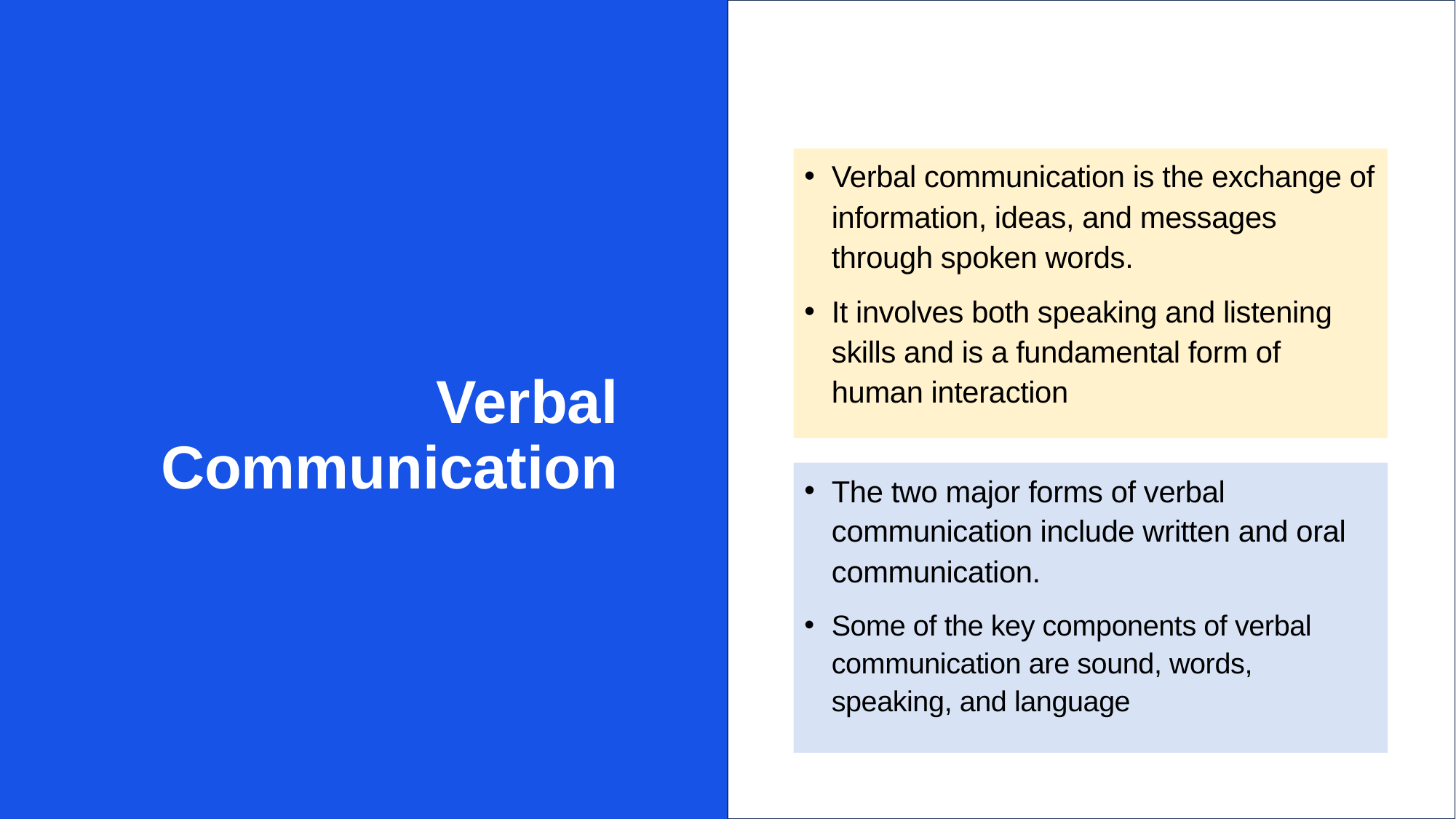

Verbal communication is the exchange of information, ideas, and messages through spoken words.
It involves both speaking and listening skills and is a fundamental form of human interaction
# Verbal Communication
The two major forms of verbal communication include written and oral communication.
Some of the key components of verbal communication are sound, words, speaking, and language